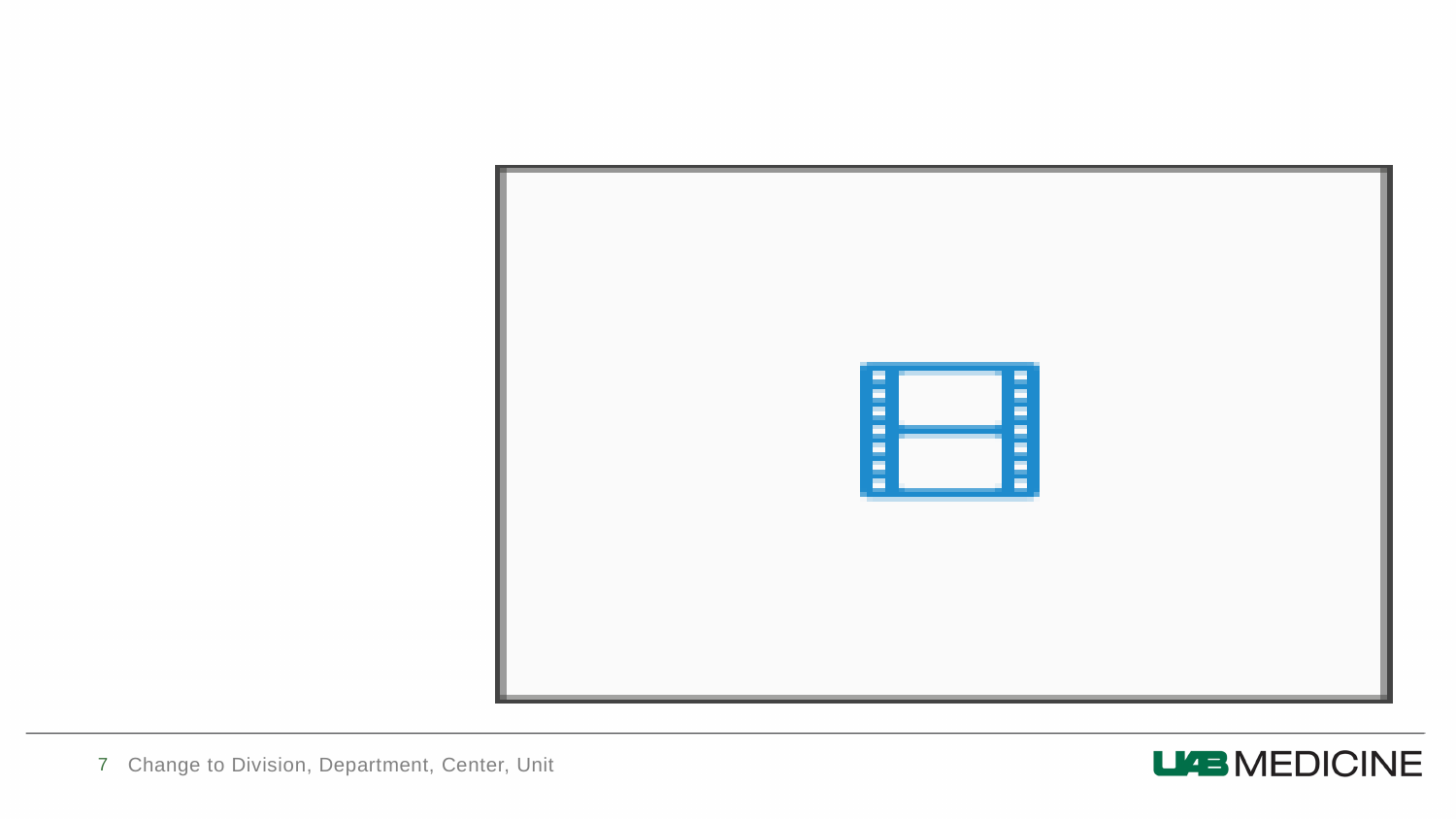

#

7
Change to Division, Department, Center, Unit